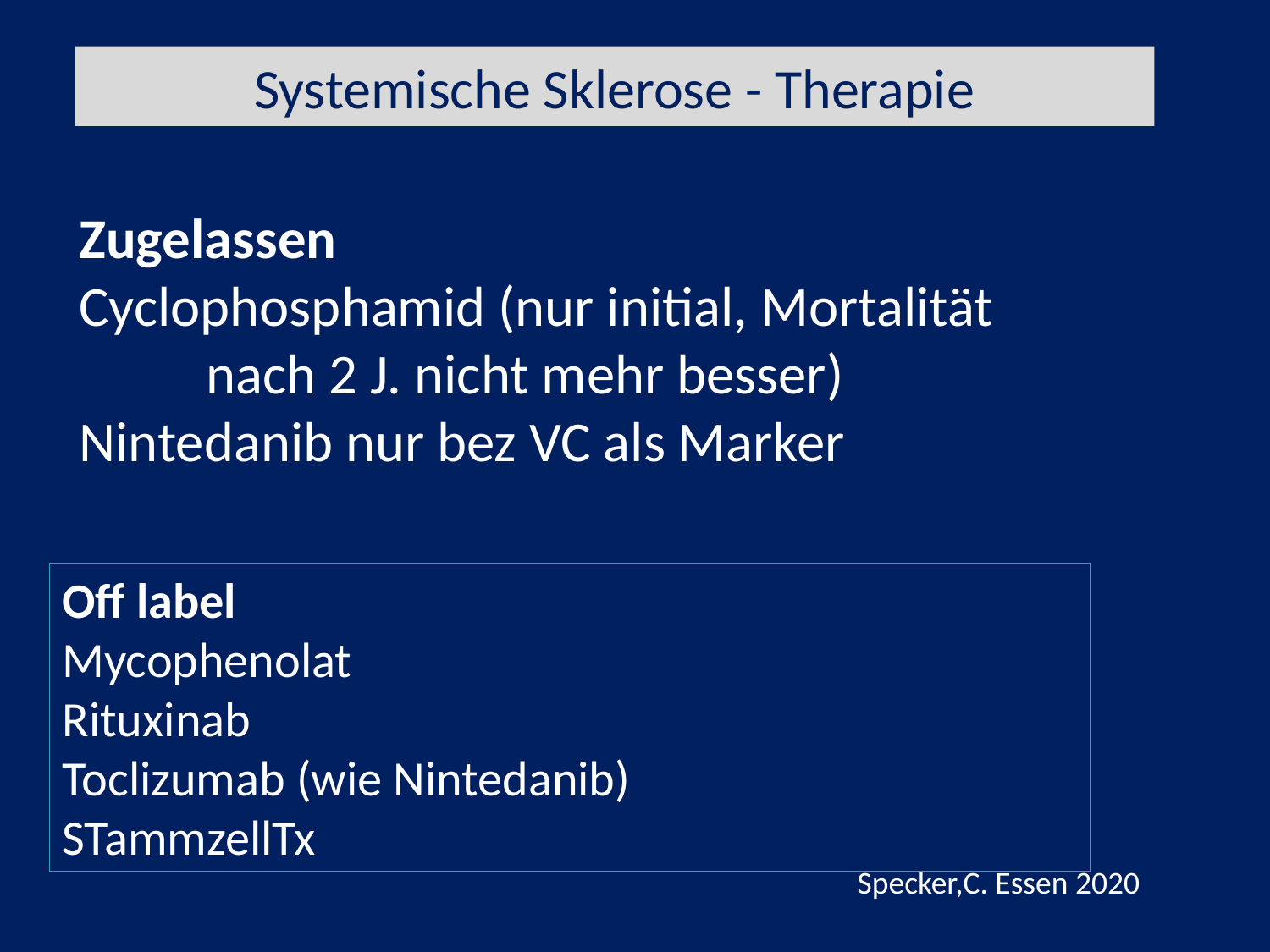

# Systemische Sklerose - Therapie
Zugelassen
Cyclophosphamid (nur initial, Mortalität 	nach 2 J. nicht mehr besser)
Nintedanib nur bez VC als Marker
Off label
Mycophenolat
Rituxinab
Toclizumab (wie Nintedanib)
STammzellTx
Specker,C. Essen 2020